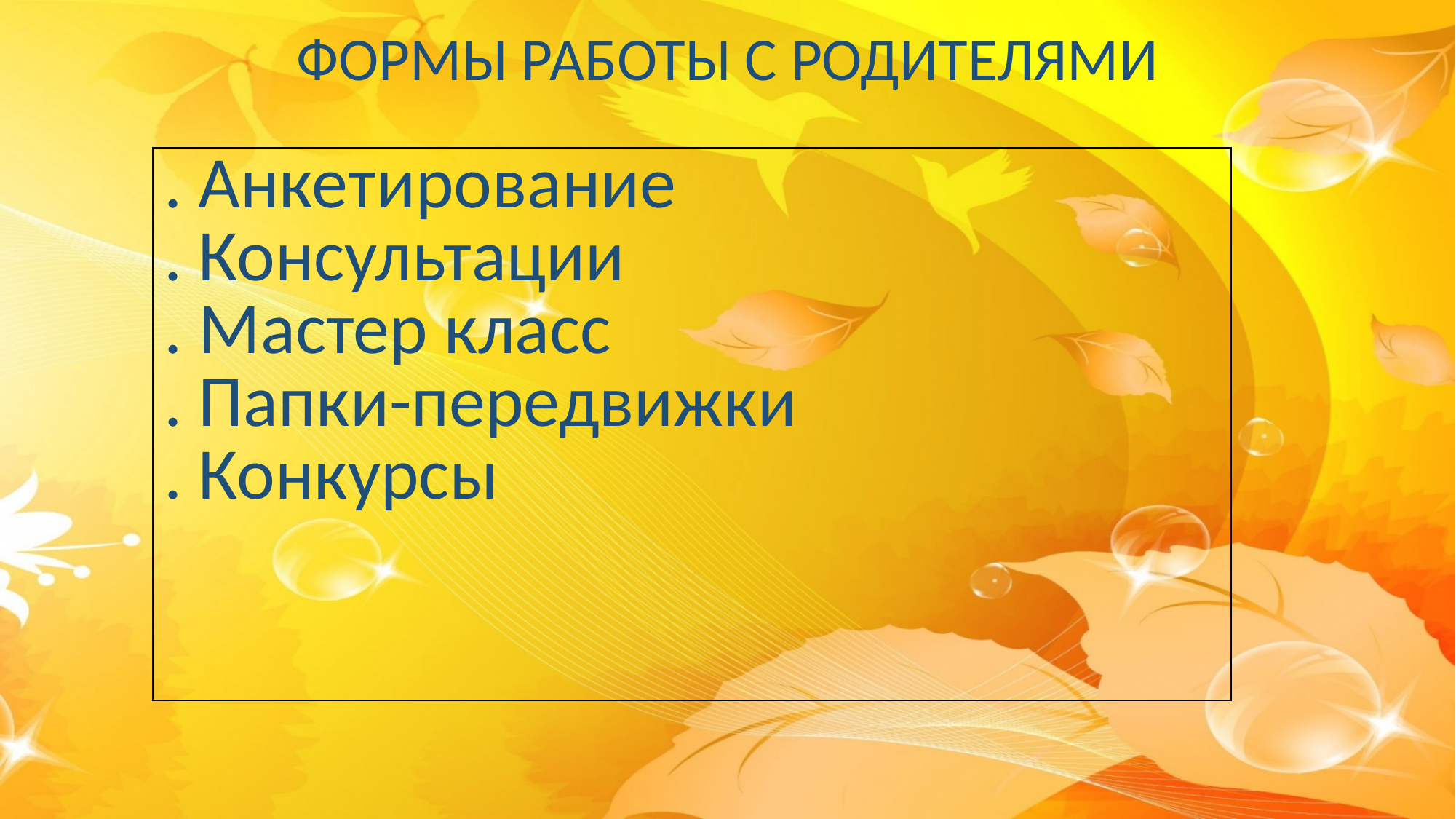

ФОРМЫ РАБОТЫ С РОДИТЕЛЯМИ
| . Анкетирование . Консультации . Мастер класс . Папки-передвижки . Конкурсы |
| --- |